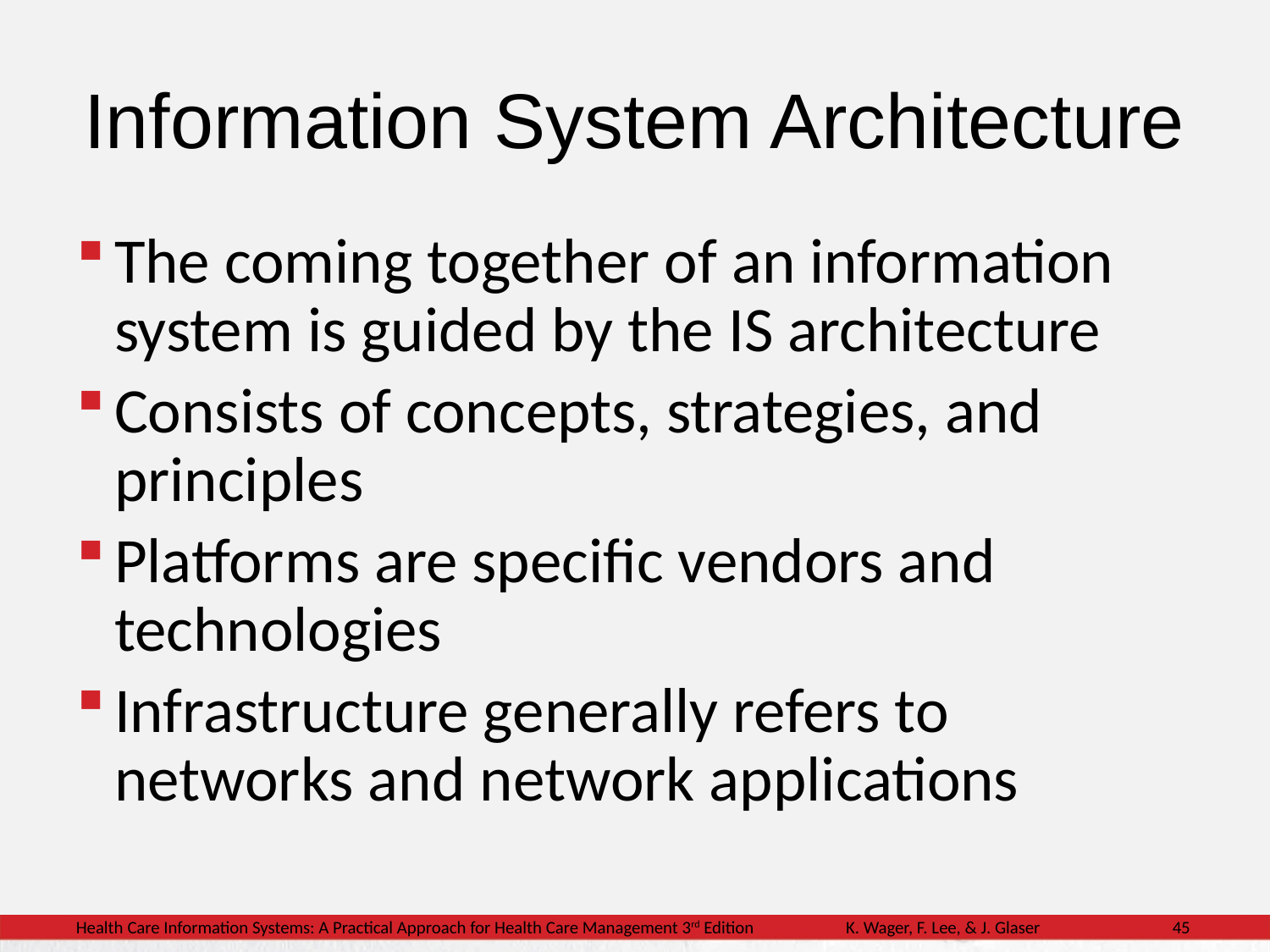

# Information System Architecture
The coming together of an information system is guided by the IS architecture
Consists of concepts, strategies, and principles
Platforms are specific vendors and technologies
Infrastructure generally refers to networks and network applications